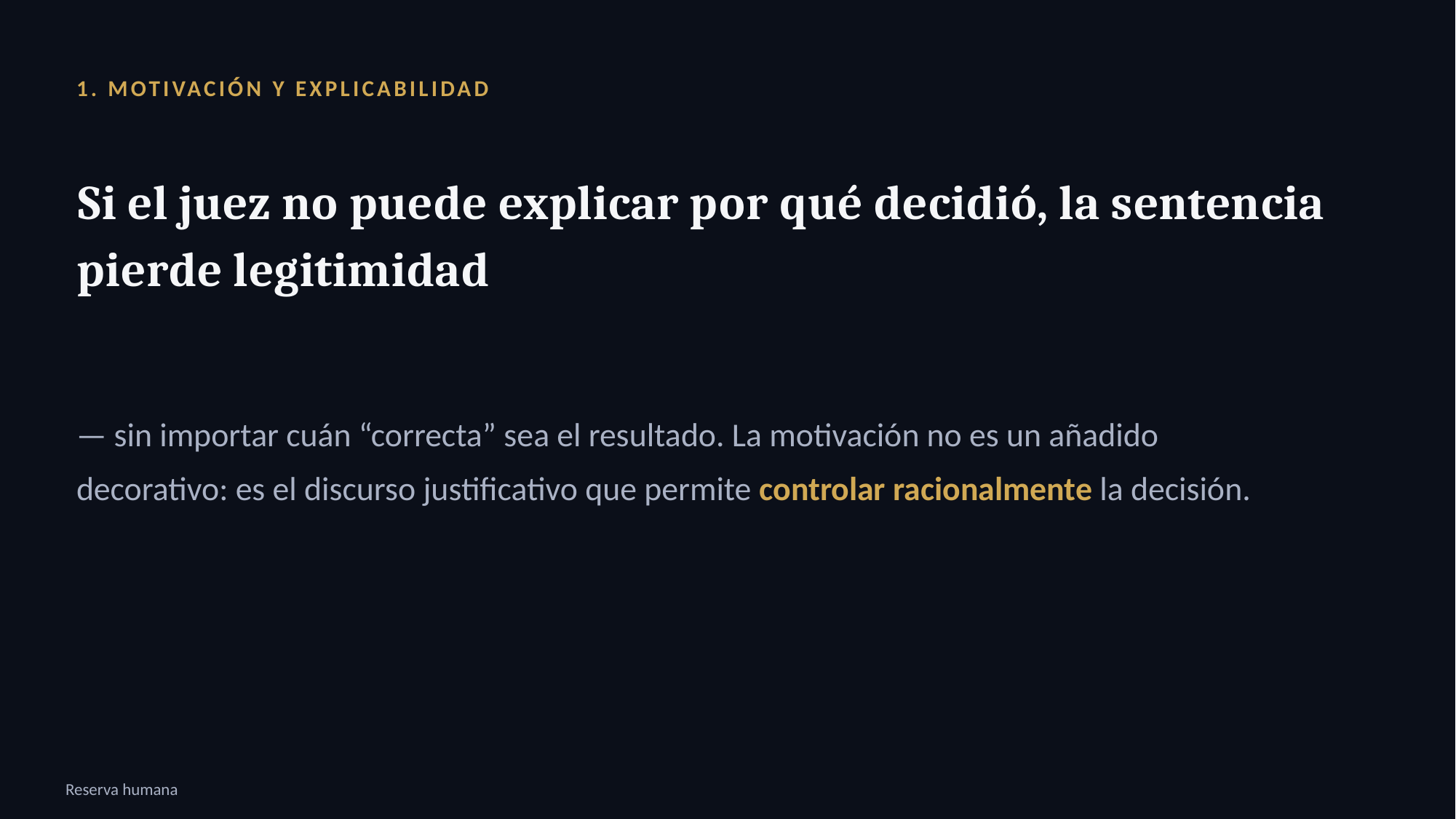

1. MOTIVACIÓN Y EXPLICABILIDAD
Si el juez no puede explicar por qué decidió, la sentencia pierde legitimidad
— sin importar cuán “correcta” sea el resultado. La motivación no es un añadido decorativo: es el discurso justificativo que permite controlar racionalmente la decisión.
Reserva humana